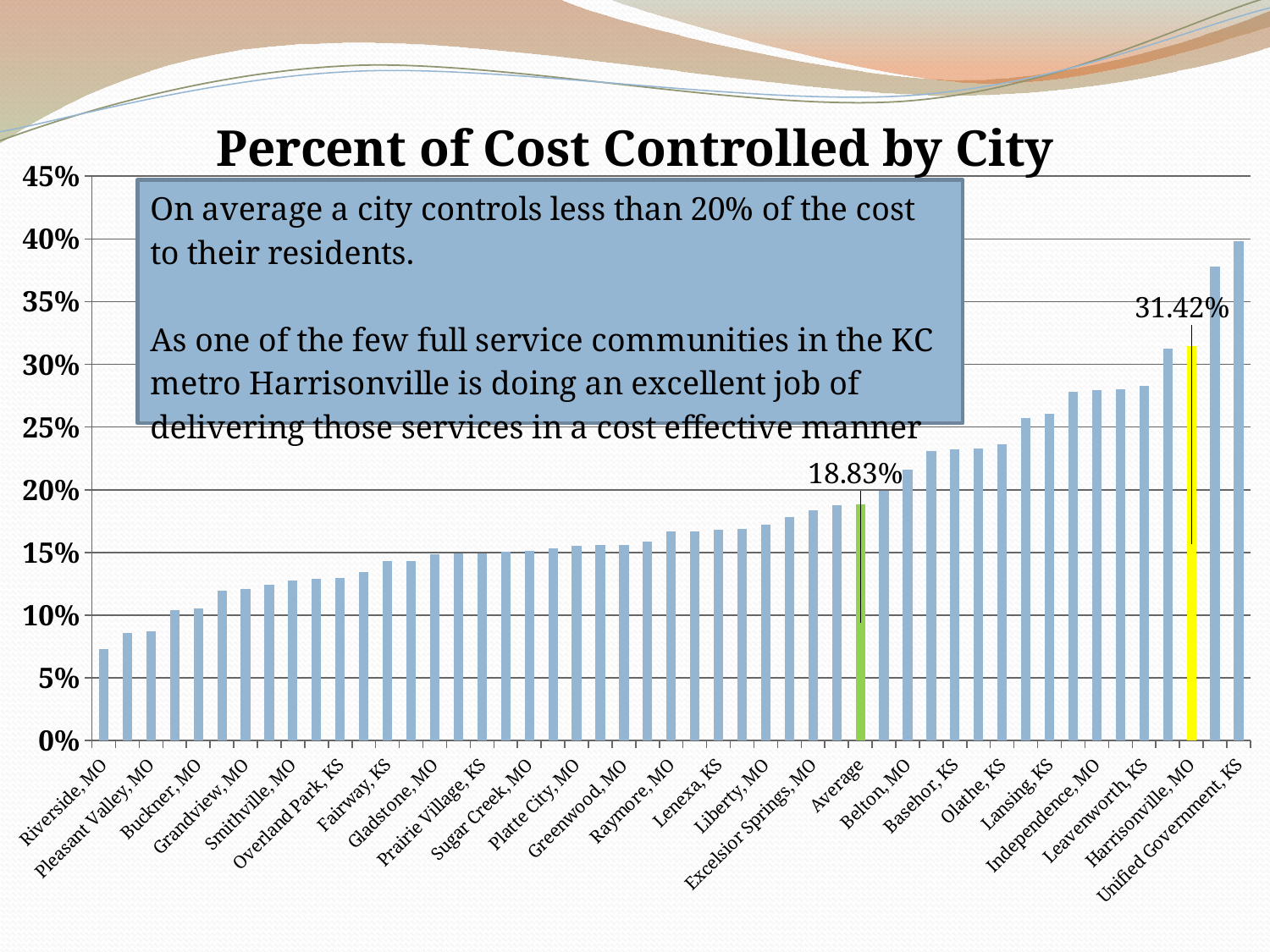

### Chart:

| Category | Percent of Cost Controlled by City |
|---|---|
| Riverside, MO | 0.07313223106994375 |
| Parkville, MO | 0.08608331024931541 |
| Pleasant Valley, MO | 0.08708016865972346 |
| Blue Springs, MO | 0.10368685384794435 |
| Buckner, MO | 0.10527942209327745 |
| North Kansas City, MO | 0.11977383905840423 |
| Grandview, MO | 0.12076716066812161 |
| Kearney, MO | 0.12406874378149972 |
| Smithville, MO | 0.12740332752065803 |
| Raytown, MO | 0.1291962862127231 |
| Overland Park, KS | 0.1296164676930083 |
| Oak Grove, MO | 0.1342785122388066 |
| Fairway, KS | 0.14319663291393422 |
| Mission, KS | 0.14325869176787784 |
| Gladstone, MO | 0.14859850517377218 |
| Leawood, KS | 0.1490215538273502 |
| Prairie Village, KS | 0.149401670318799 |
| Mission Hills, KS | 0.1503182078610617 |
| Sugar Creek, MO | 0.15089351450437555 |
| Lee's Summit, MO | 0.15298319668734936 |
| Platte City, MO | 0.155361155088596 |
| Shawnee, KS | 0.15586512289778645 |
| Greenwood, MO | 0.15625555020474768 |
| Merriam, KS | 0.15862398651824547 |
| Raymore, MO | 0.1668269113503339 |
| Roeland Park, KS | 0.16698539050487451 |
| Lenexa, KS | 0.1679139731354578 |
| Pleasant Hill, MO | 0.16860153050046175 |
| Liberty, MO | 0.17205454391248223 |
| Grain Valley, MO | 0.17795758214062 |
| Excelsior Springs, MO | 0.18381934413854353 |
| Peculiar, MO | 0.18739071164363585 |
| Average | 0.18825376981303407 |
| Lawson, MO | 0.1992857789890509 |
| Belton, MO | 0.2163632039016391 |
| Desoto, KS | 0.23091740779459663 |
| Basehor, KS | 0.23192948722521706 |
| Kansas City, MO | 0.2327481466601853 |
| Olathe, KS | 0.2364094553116465 |
| Bonner Springs, KS | 0.2572221079452871 |
| Lansing, KS | 0.2602386836147263 |
| Spring Hill, KS | 0.2777680848664719 |
| Independence, MO | 0.27935432873989624 |
| Edwardsville, KS | 0.28036823494392227 |
| Leavenworth, KS | 0.2829357514182499 |
| Louisburg, KS | 0.3125353529916753 |
| Harrisonville, MO | 0.3141733921403426 |
| Gardner, KS | 0.37762002557747615 |
| Unified Government, KS | 0.3979911084648217 |